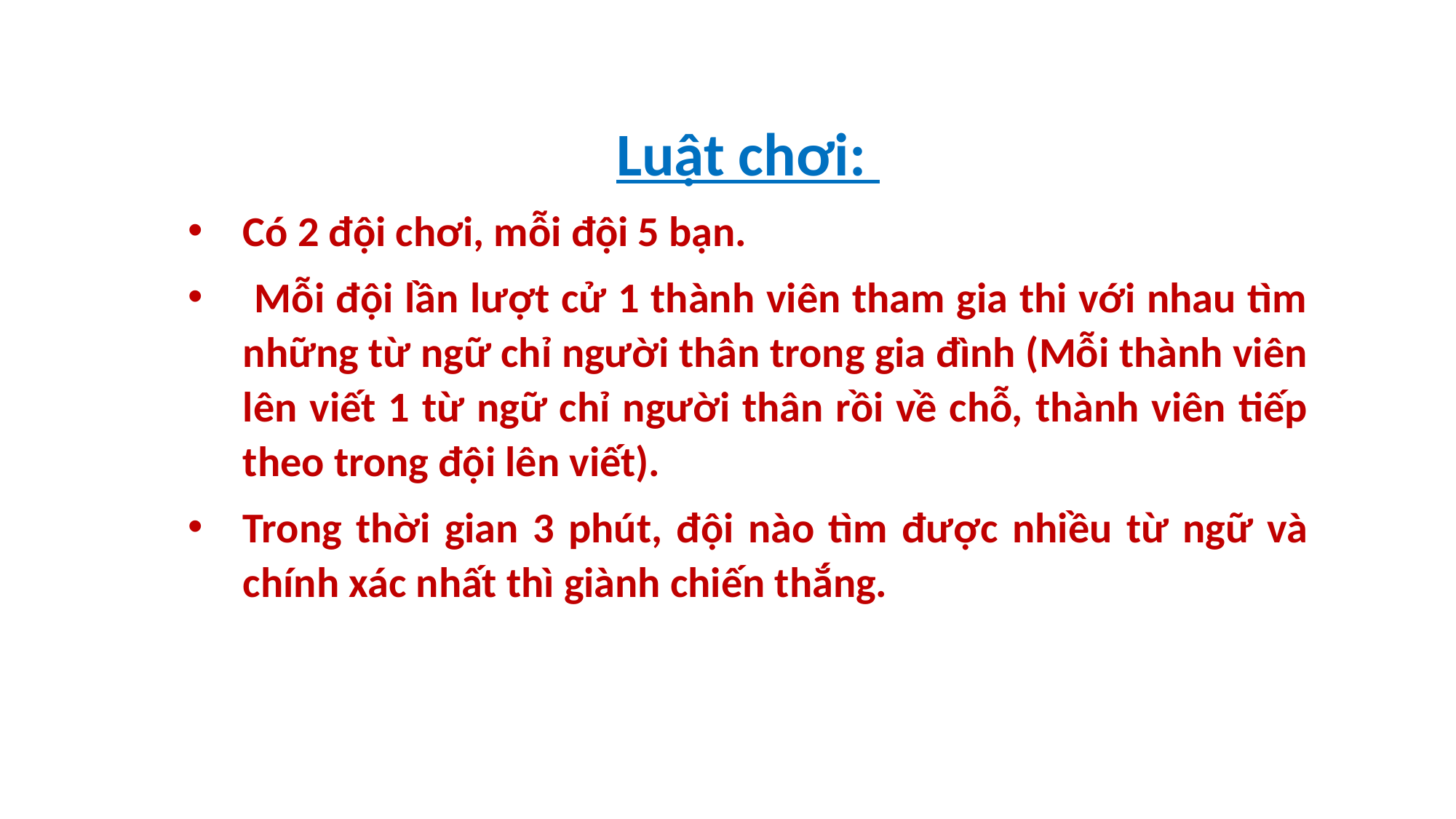

Luật chơi:
Có 2 đội chơi, mỗi đội 5 bạn.
 Mỗi đội lần lượt cử 1 thành viên tham gia thi với nhau tìm những từ ngữ chỉ người thân trong gia đình (Mỗi thành viên lên viết 1 từ ngữ chỉ người thân rồi về chỗ, thành viên tiếp theo trong đội lên viết).
Trong thời gian 3 phút, đội nào tìm được nhiều từ ngữ và chính xác nhất thì giành chiến thắng.